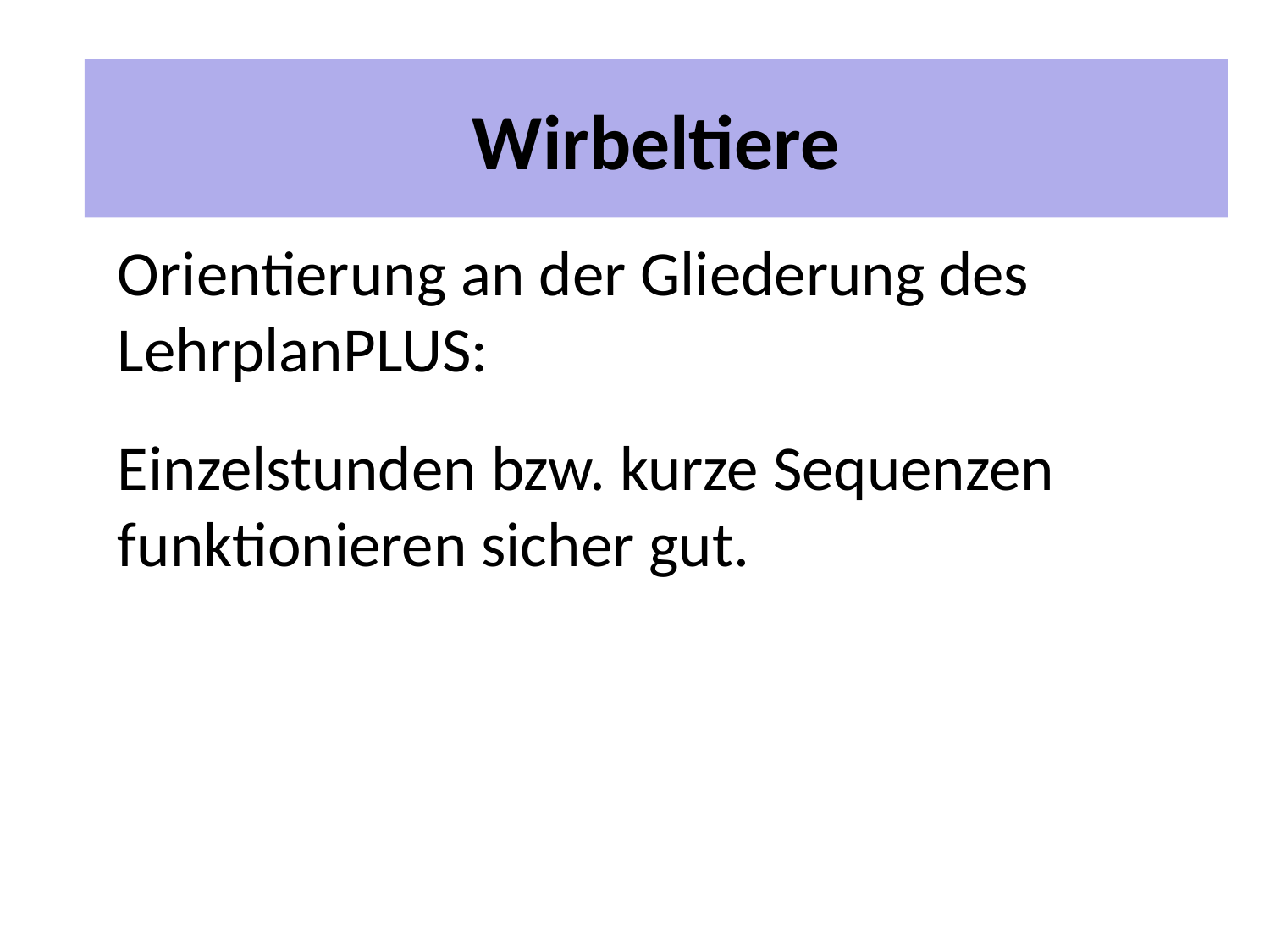

# 2 Unterrichtspläne
Wirbeltiere
Orientierung an der Gliederung des LehrplanPLUS:

Einzelstunden bzw. kurze Sequenzen funktionieren sicher gut.